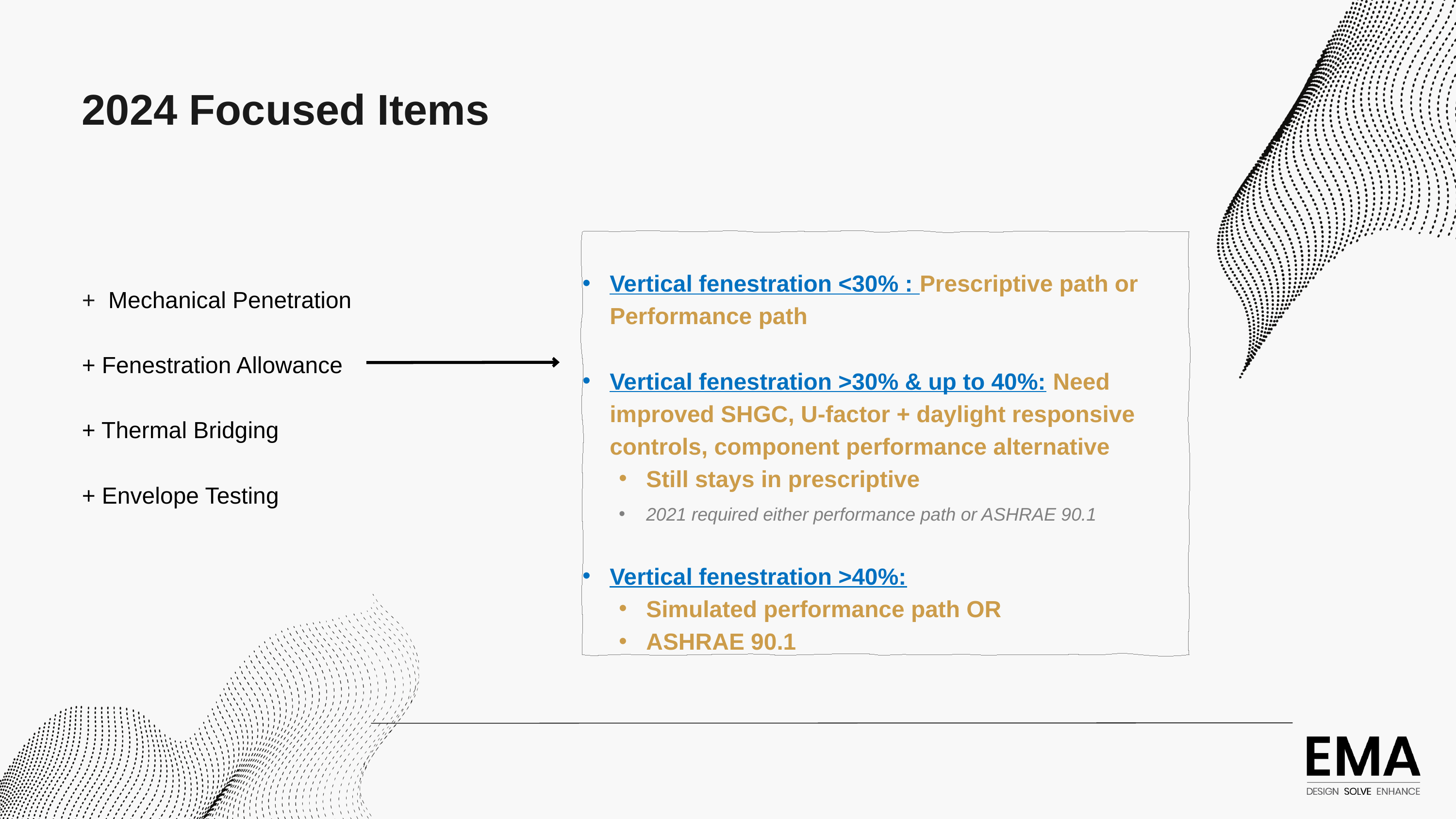

2024 Focused Items

Vertical fenestration <30% : Prescriptive path or Performance path

Vertical fenestration >30% & up to 40%: Need improved SHGC, U-factor + daylight responsive controls, component performance alternative
Still stays in prescriptive
2021 required either performance path or ASHRAE 90.1

Vertical fenestration >40%:
Simulated performance path OR
ASHRAE 90.1
+  Mechanical Penetration

+ Fenestration Allowance

+ Thermal Bridging

+ Envelope Testing